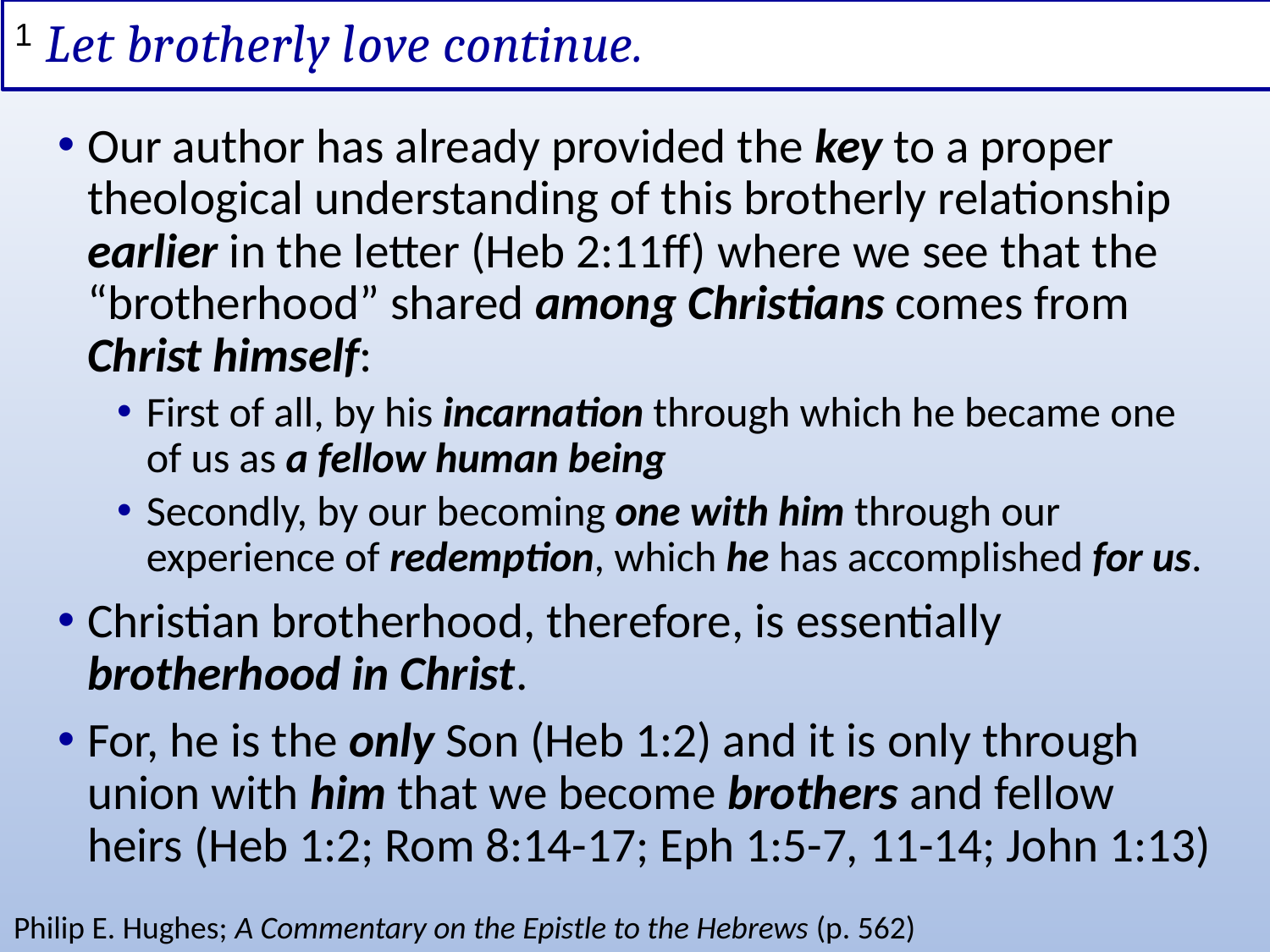

# 1 Let brotherly love continue.
Our author has already provided the key to a proper theological understanding of this brotherly relationship earlier in the letter (Heb 2:11ff) where we see that the “brotherhood” shared among Christians comes from Christ himself:
First of all, by his incarnation through which he became one of us as a fellow human being
Secondly, by our becoming one with him through our experience of redemption, which he has accomplished for us.
Christian brotherhood, therefore, is essentially  brotherhood in Christ.
For, he is the only Son (Heb 1:2) and it is only through union with him that we become brothers and fellow heirs (Heb 1:2; Rom 8:14-17; Eph 1:5-7, 11-14; John 1:13)

Philip E. Hughes; A Commentary on the Epistle to the Hebrews (p. 562)